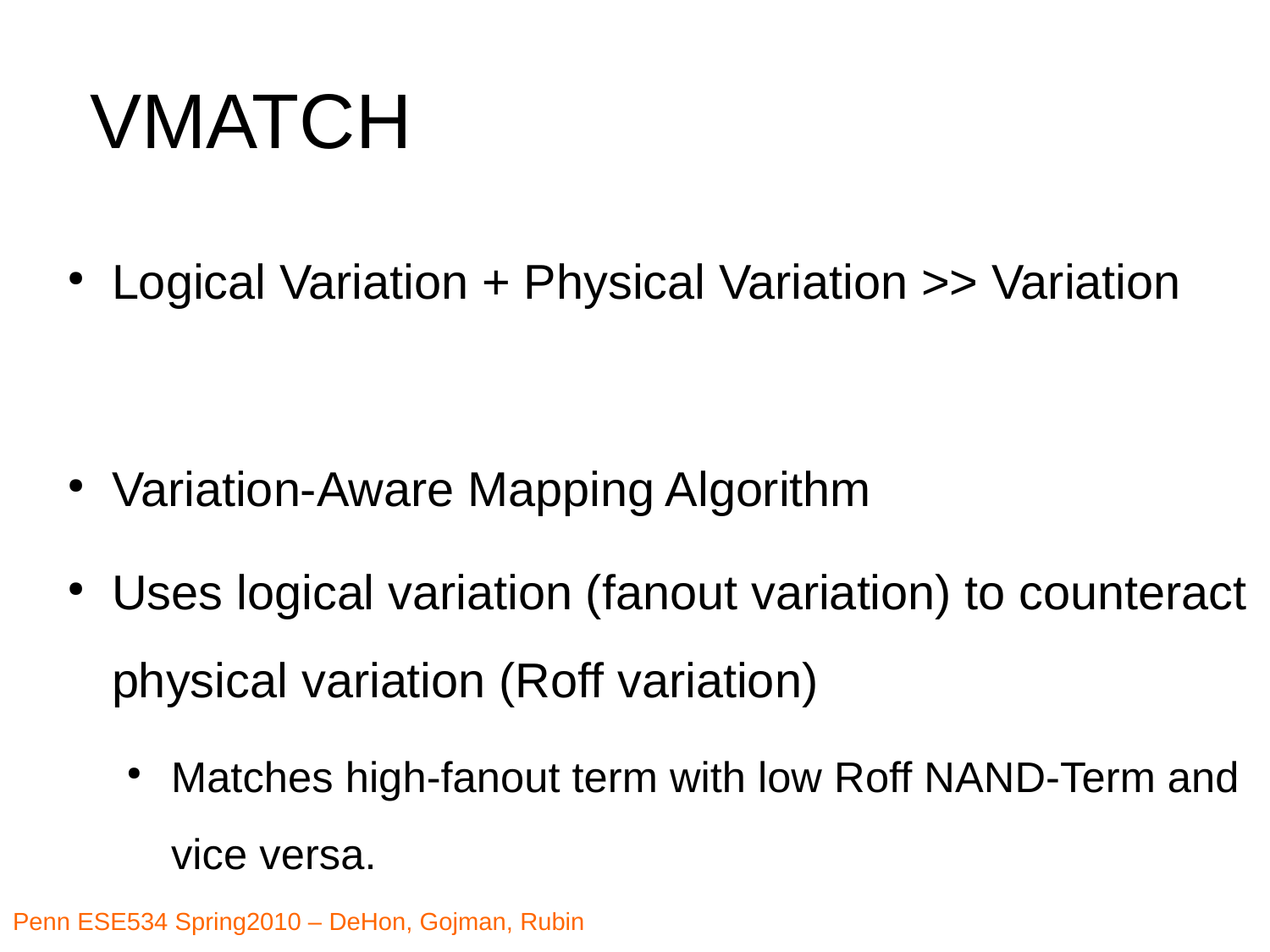

VMATCH
Logical Variation + Physical Variation >> Variation

Variation-Aware Mapping Algorithm
Uses logical variation (fanout variation) to counteract physical variation (Roff variation)
Matches high-fanout term with low Roff NAND-Term and vice versa.
Penn ESE534 Spring2010 – DeHon, Gojman, Rubin